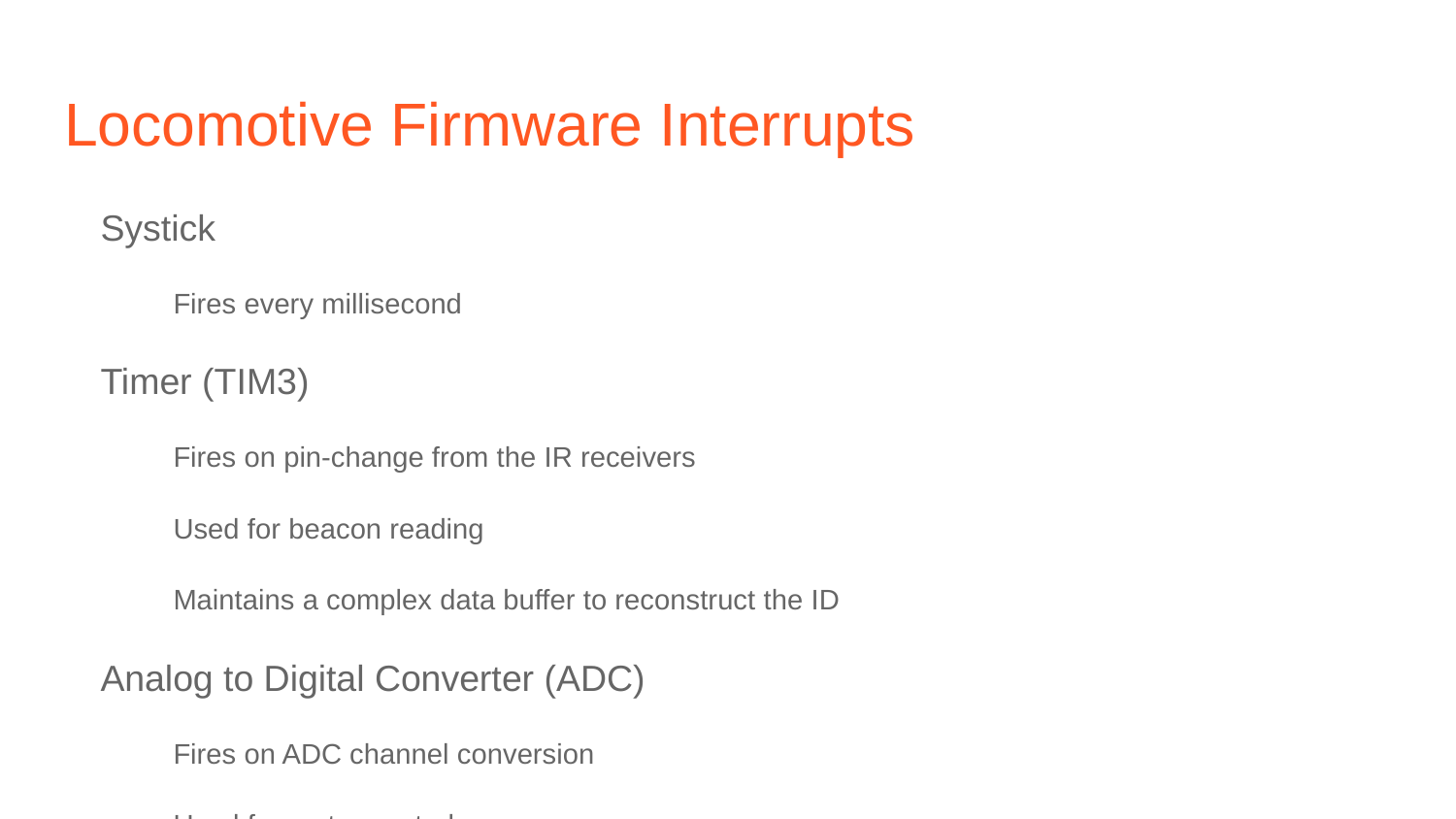

# Locomotive Firmware Interrupts
Systick
Fires every millisecond
Timer (TIM3)
Fires on pin-change from the IR receivers
Used for beacon reading
Maintains a complex data buffer to reconstruct the ID
Analog to Digital Converter (ADC)
Fires on ADC channel conversion
Used for motor control